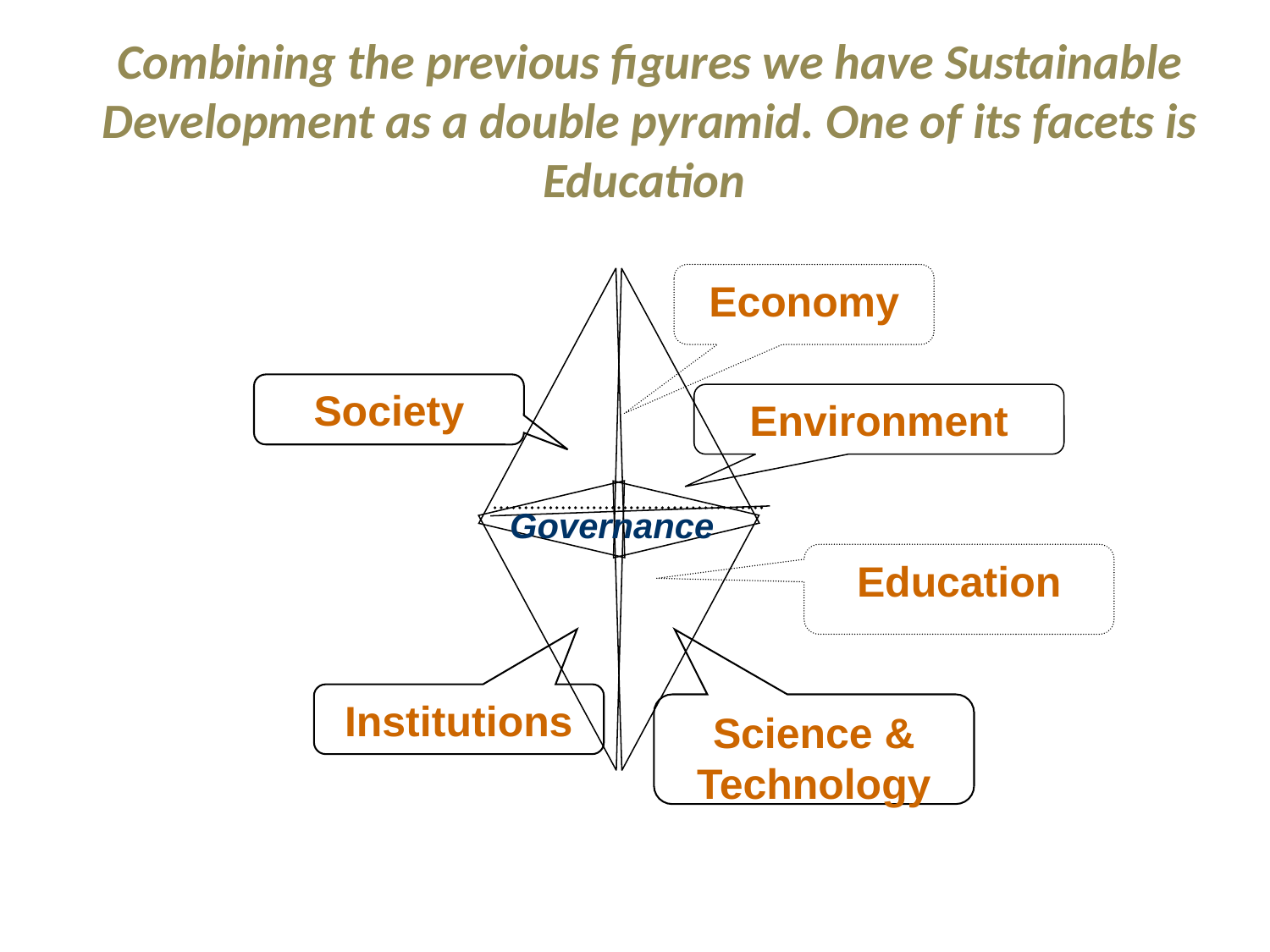

Combining the previous figures we have Sustainable Development as a double pyramid. One of its facets is Education

Economy
Society
Environment
Education
Institutions
Science & Technology
Governance